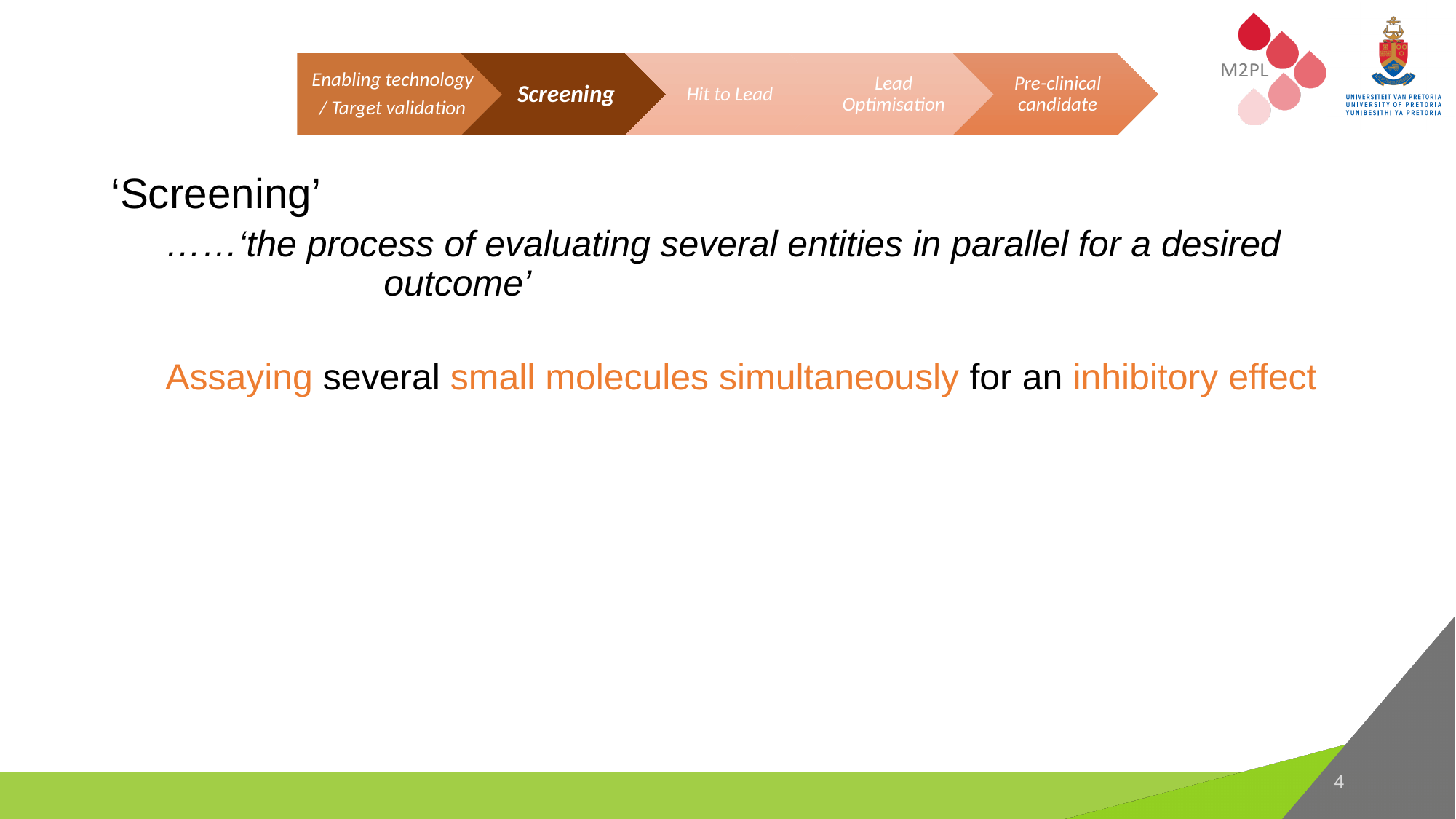

Enabling technology
/ Target validation
Screening
Hit to Lead
Lead Optimisation
Pre-clinical candidate
‘Screening’
……‘the process of evaluating several entities in parallel for a desired 		outcome’

Assaying several small molecules simultaneously for an inhibitory effect
4